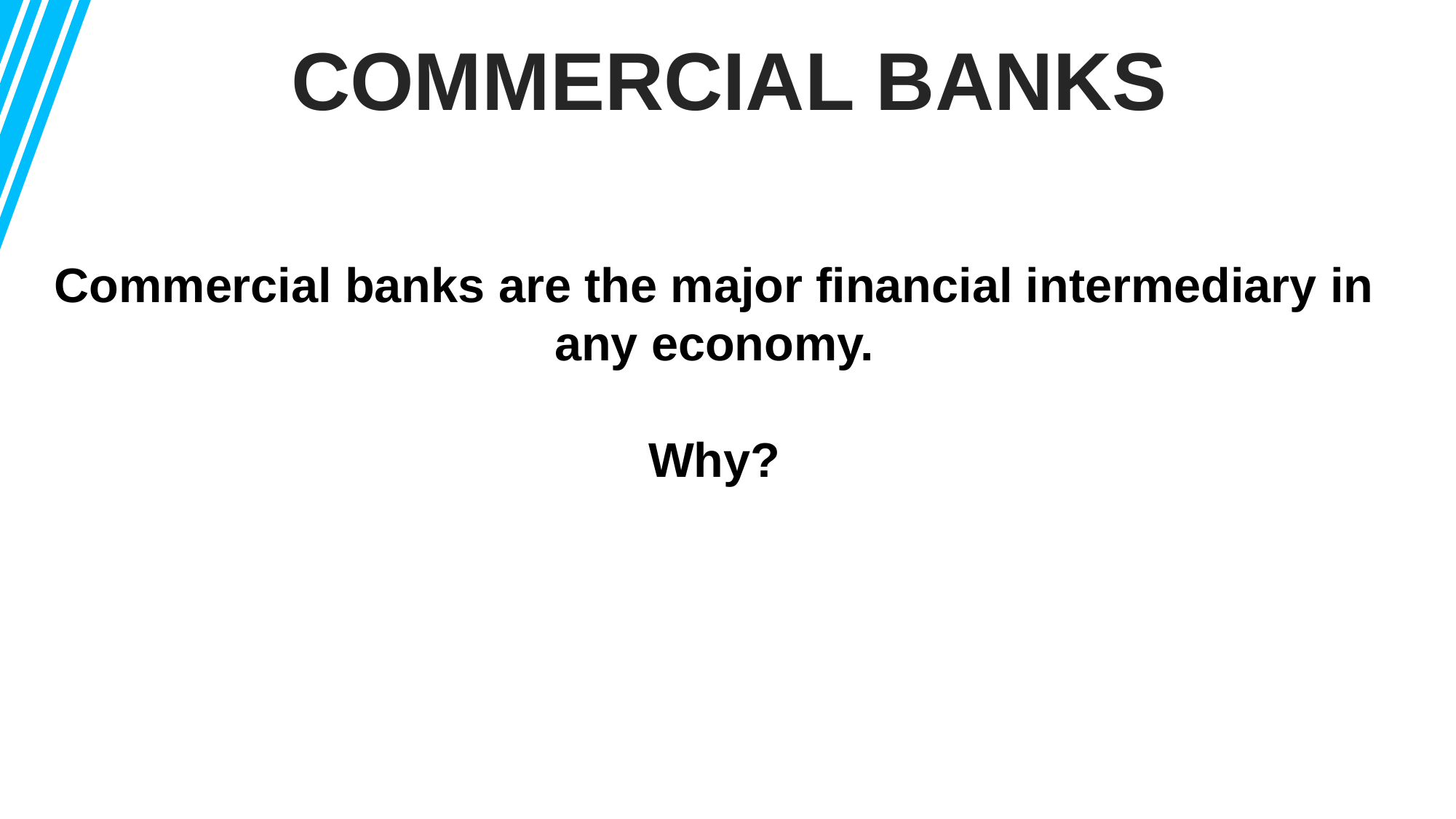

COMMERCIAL BANKS

Commercial banks are the major financial intermediary in any economy.

Why?